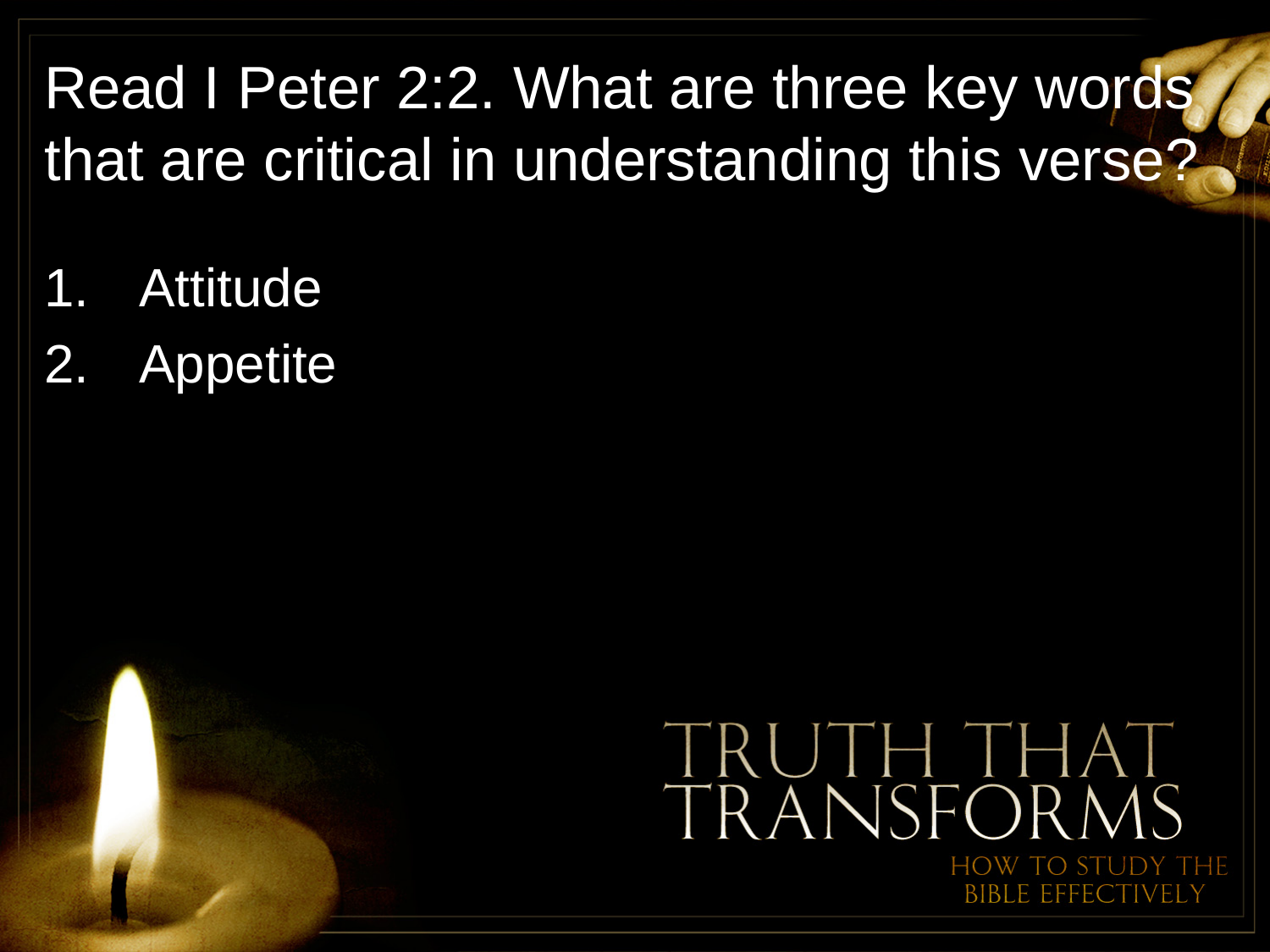

Read I Peter 2:2. What are three key words that are critical in understanding this verse?

Attitude
Appetite